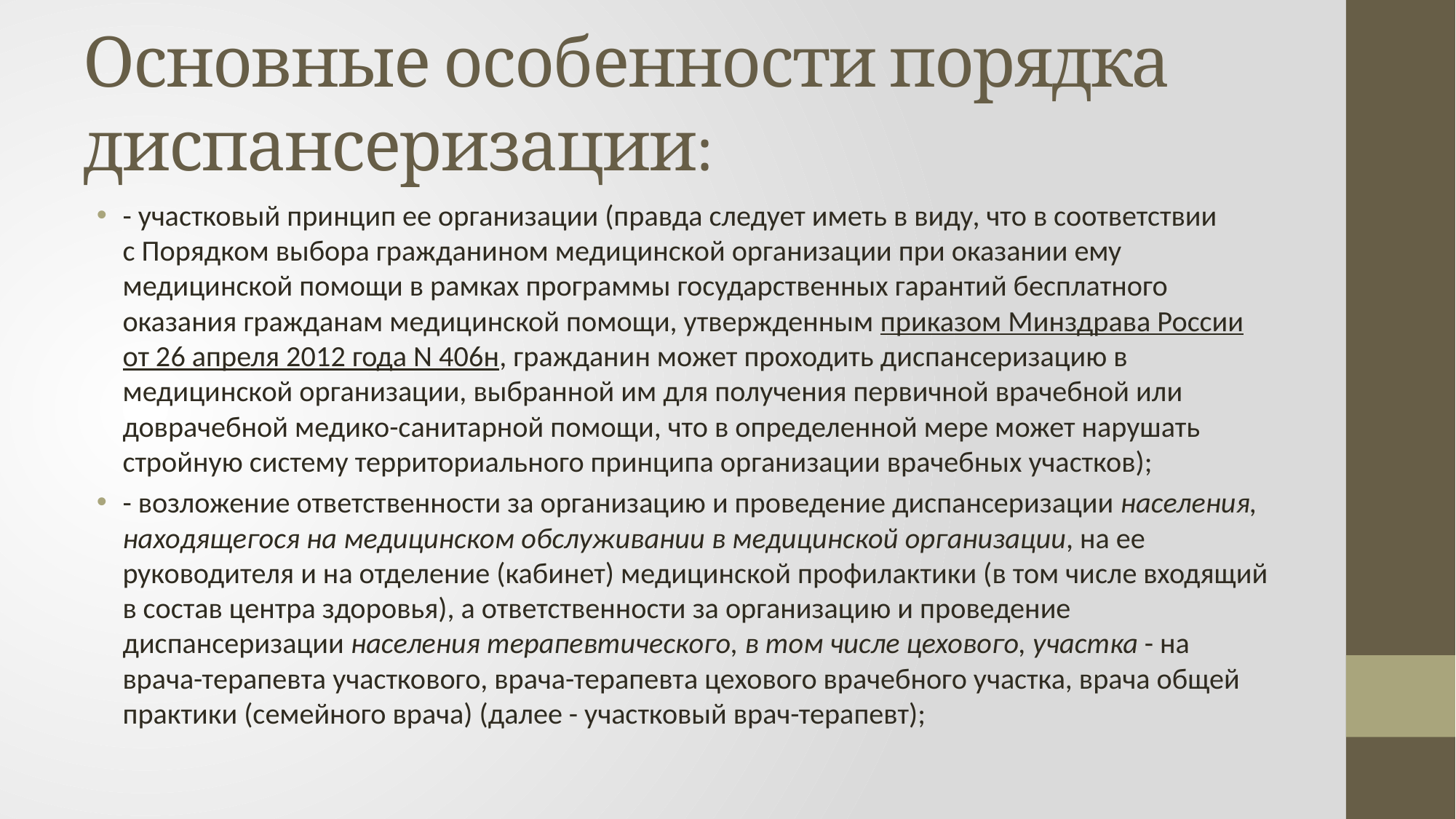

# Основные особенности порядка диспансеризации:
- участковый принцип ее организации (правда следует иметь в виду, что в соответствии с Порядком выбора гражданином медицинской организации при оказании ему медицинской помощи в рамках программы государственных гарантий бесплатного оказания гражданам медицинской помощи, утвержденным приказом Минздрава России от 26 апреля 2012 года N 406н, гражданин может проходить диспансеризацию в медицинской организации, выбранной им для получения первичной врачебной или доврачебной медико-санитарной помощи, что в определенной мере может нарушать стройную систему территориального принципа организации врачебных участков);
- возложение ответственности за организацию и проведение диспансеризации населения, находящегося на медицинском обслуживании в медицинской организации, на ее руководителя и на отделение (кабинет) медицинской профилактики (в том числе входящий в состав центра здоровья), а ответственности за организацию и проведение диспансеризации населения терапевтического, в том числе цехового, участка - на врача-терапевта участкового, врача-терапевта цехового врачебного участка, врача общей практики (семейного врача) (далее - участковый врач-терапевт);